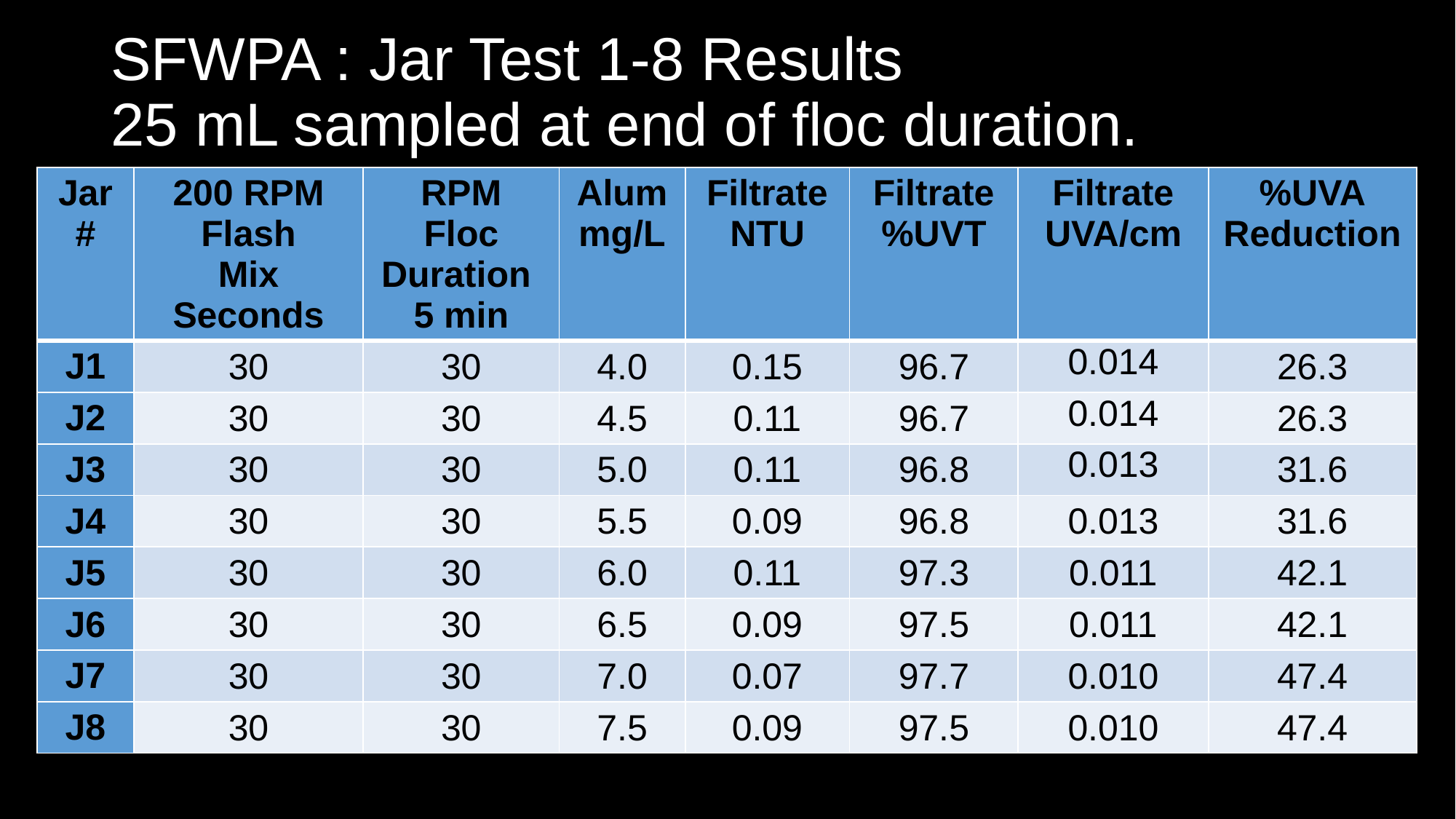

# SFWPA : Jar Test 1-8 Results 25 mL sampled at end of floc duration.
| Jar # | 200 RPM Flash Mix Seconds | RPM Floc Duration 5 min | Alum mg/L | Filtrate NTU | Filtrate %UVT | Filtrate UVA/cm | %UVA Reduction |
| --- | --- | --- | --- | --- | --- | --- | --- |
| J1 | 30 | 30 | 4.0 | 0.15 | 96.7 | 0.014 | 26.3 |
| J2 | 30 | 30 | 4.5 | 0.11 | 96.7 | 0.014 | 26.3 |
| J3 | 30 | 30 | 5.0 | 0.11 | 96.8 | 0.013 | 31.6 |
| J4 | 30 | 30 | 5.5 | 0.09 | 96.8 | 0.013 | 31.6 |
| J5 | 30 | 30 | 6.0 | 0.11 | 97.3 | 0.011 | 42.1 |
| J6 | 30 | 30 | 6.5 | 0.09 | 97.5 | 0.011 | 42.1 |
| J7 | 30 | 30 | 7.0 | 0.07 | 97.7 | 0.010 | 47.4 |
| J8 | 30 | 30 | 7.5 | 0.09 | 97.5 | 0.010 | 47.4 |